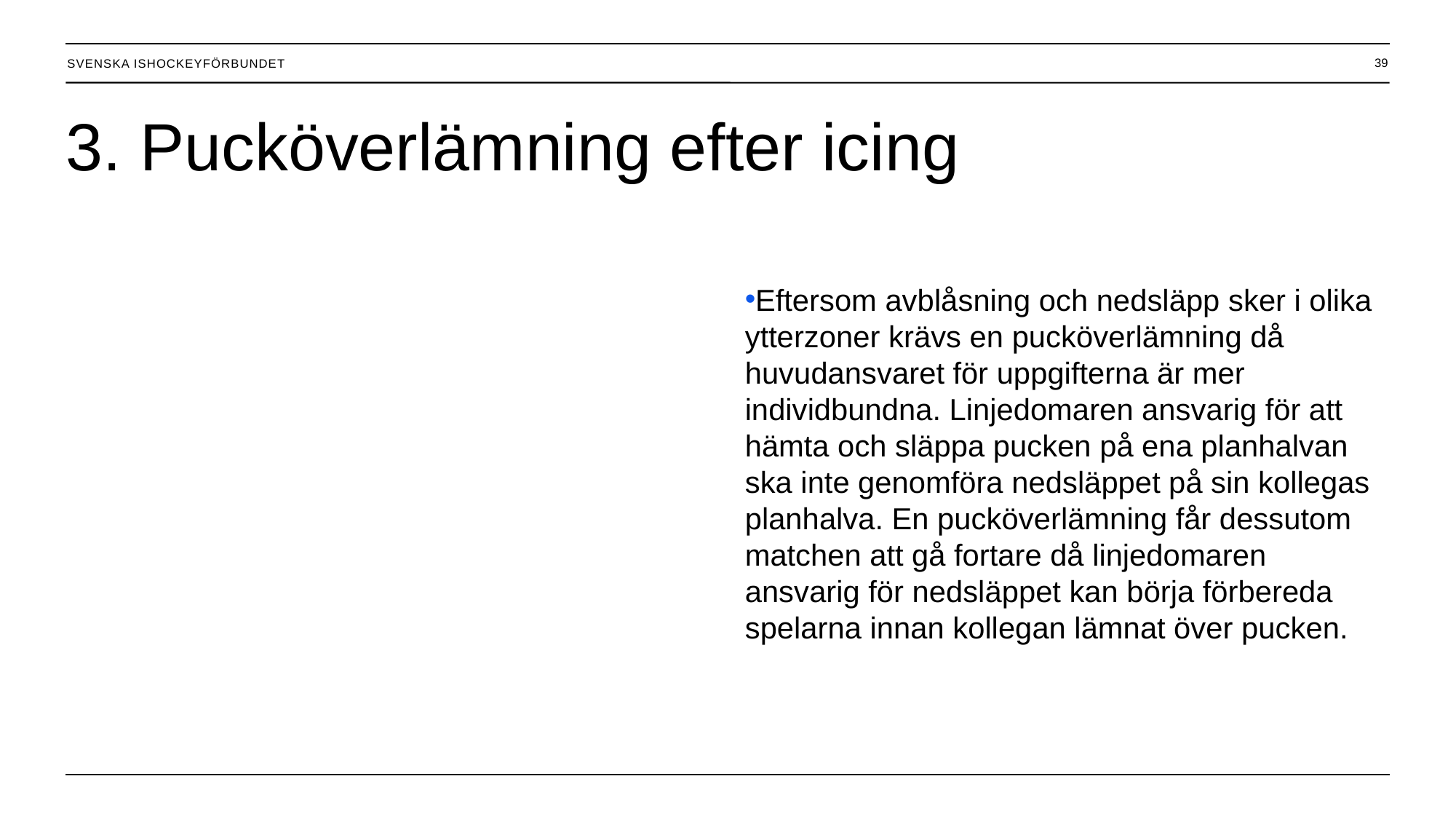

39
# 3. Pucköverlämning efter icing
Eftersom avblåsning och nedsläpp sker i olika ytterzoner krävs en pucköverlämning då huvudansvaret för uppgifterna är mer individbundna. Linjedomaren ansvarig för att hämta och släppa pucken på ena planhalvan ska inte genomföra nedsläppet på sin kollegas planhalva. En pucköverlämning får dessutom matchen att gå fortare då linjedomaren ansvarig för nedsläppet kan börja förbereda spelarna innan kollegan lämnat över pucken.